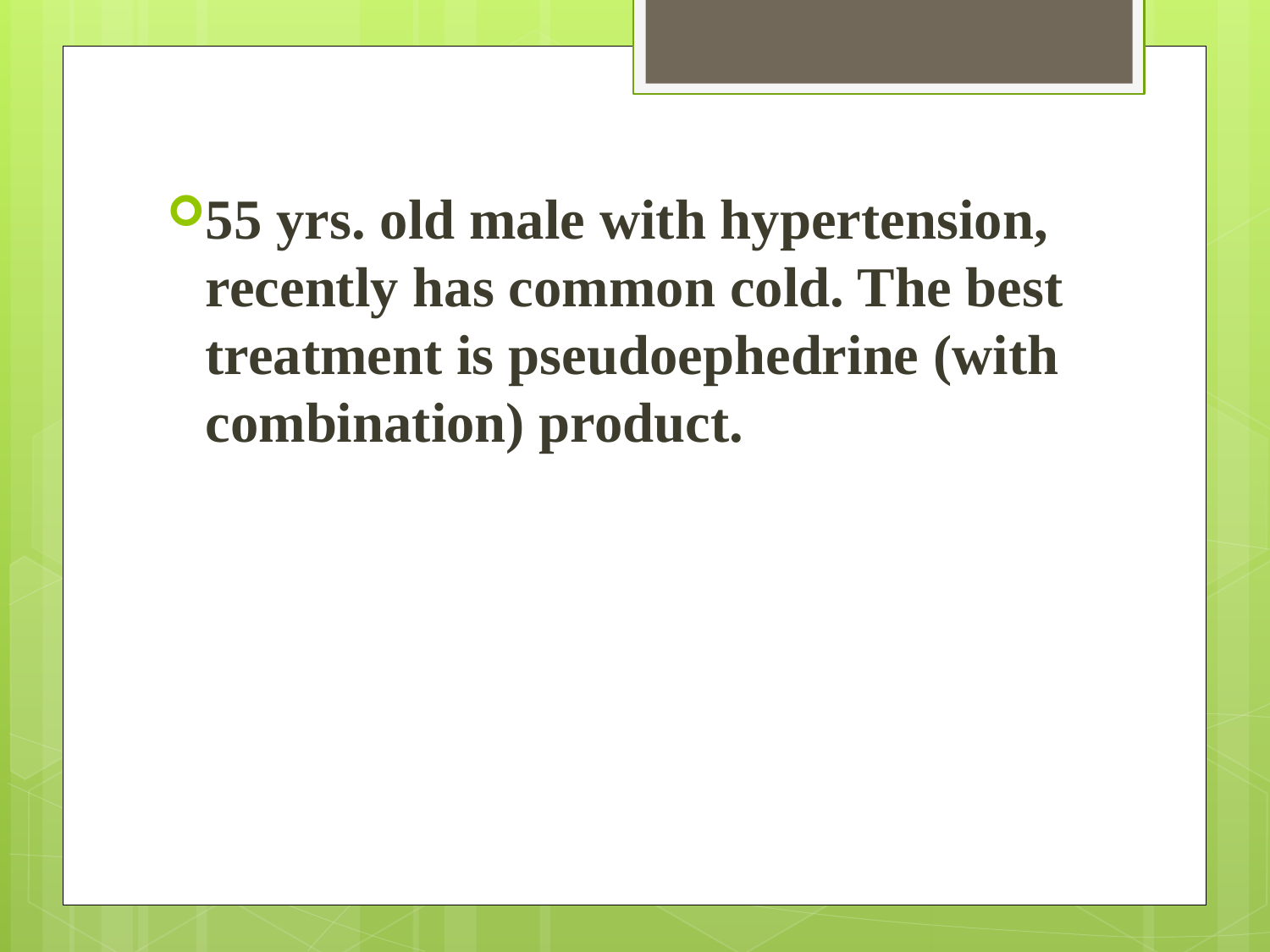

#
55 yrs. old male with hypertension, recently has common cold. The best treatment is pseudoephedrine (with combination) product.